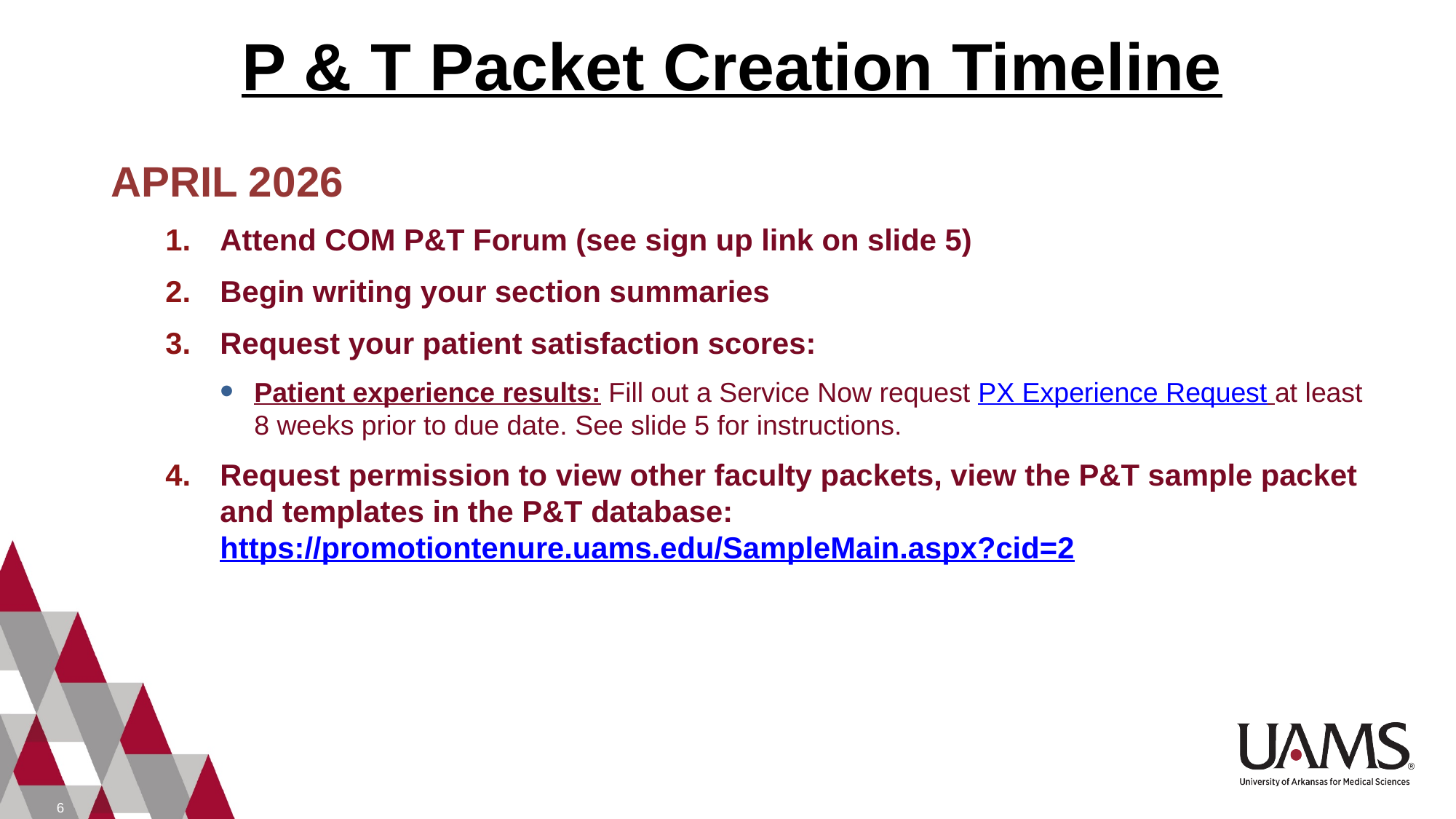

P & T Packet Creation Timeline
APRIL 2026
Attend COM P&T Forum (see sign up link on slide 5)
Begin writing your section summaries
Request your patient satisfaction scores:
Patient experience results: Fill out a Service Now request PX Experience Request at least 8 weeks prior to due date. See slide 5 for instructions.
Request permission to view other faculty packets, view the P&T sample packet and templates in the P&T database: https://promotiontenure.uams.edu/SampleMain.aspx?cid=2